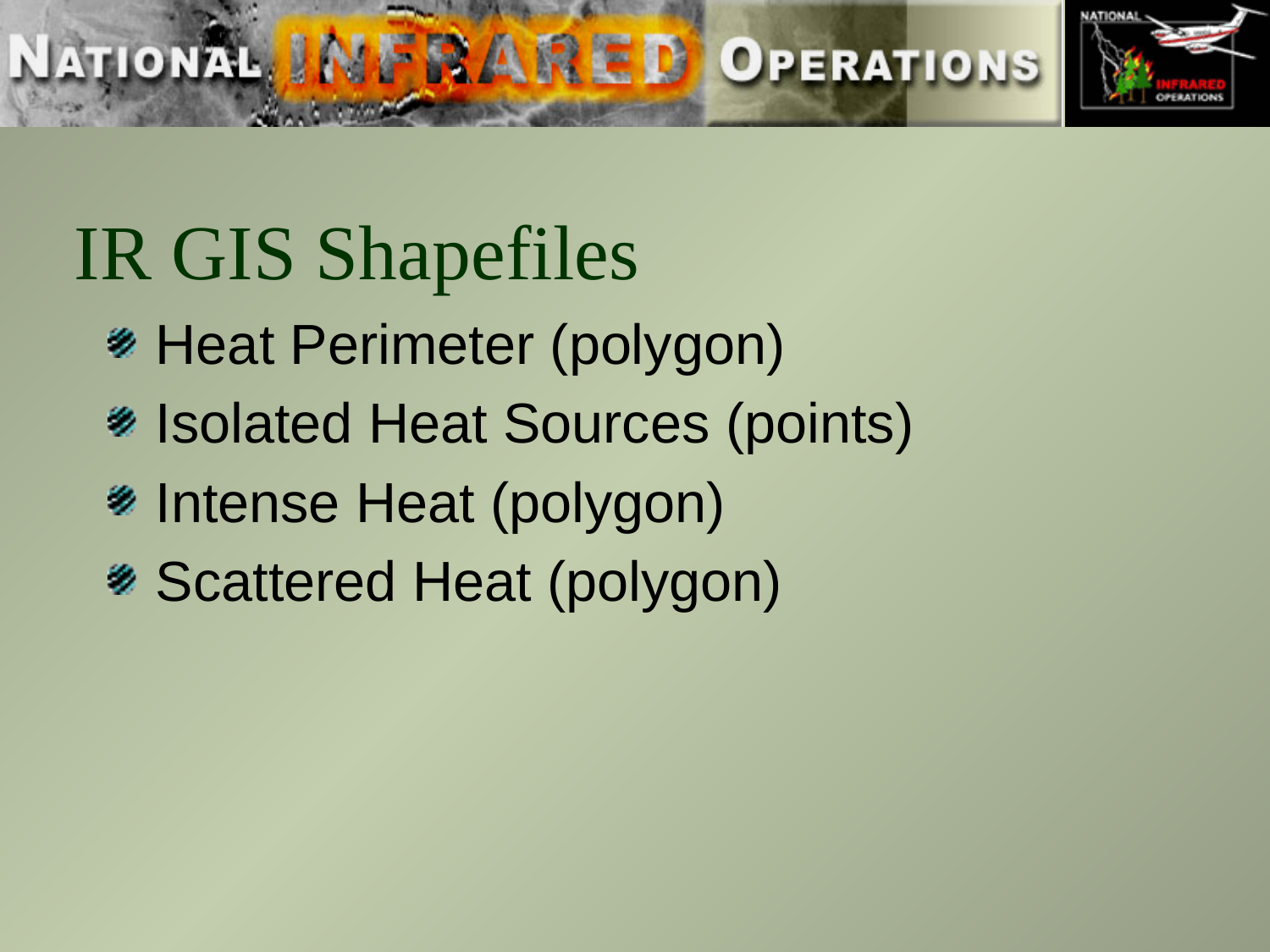

# IR GIS Shapefiles
Heat Perimeter (polygon)
Isolated Heat Sources (points)
Intense Heat (polygon)
Scattered Heat (polygon)